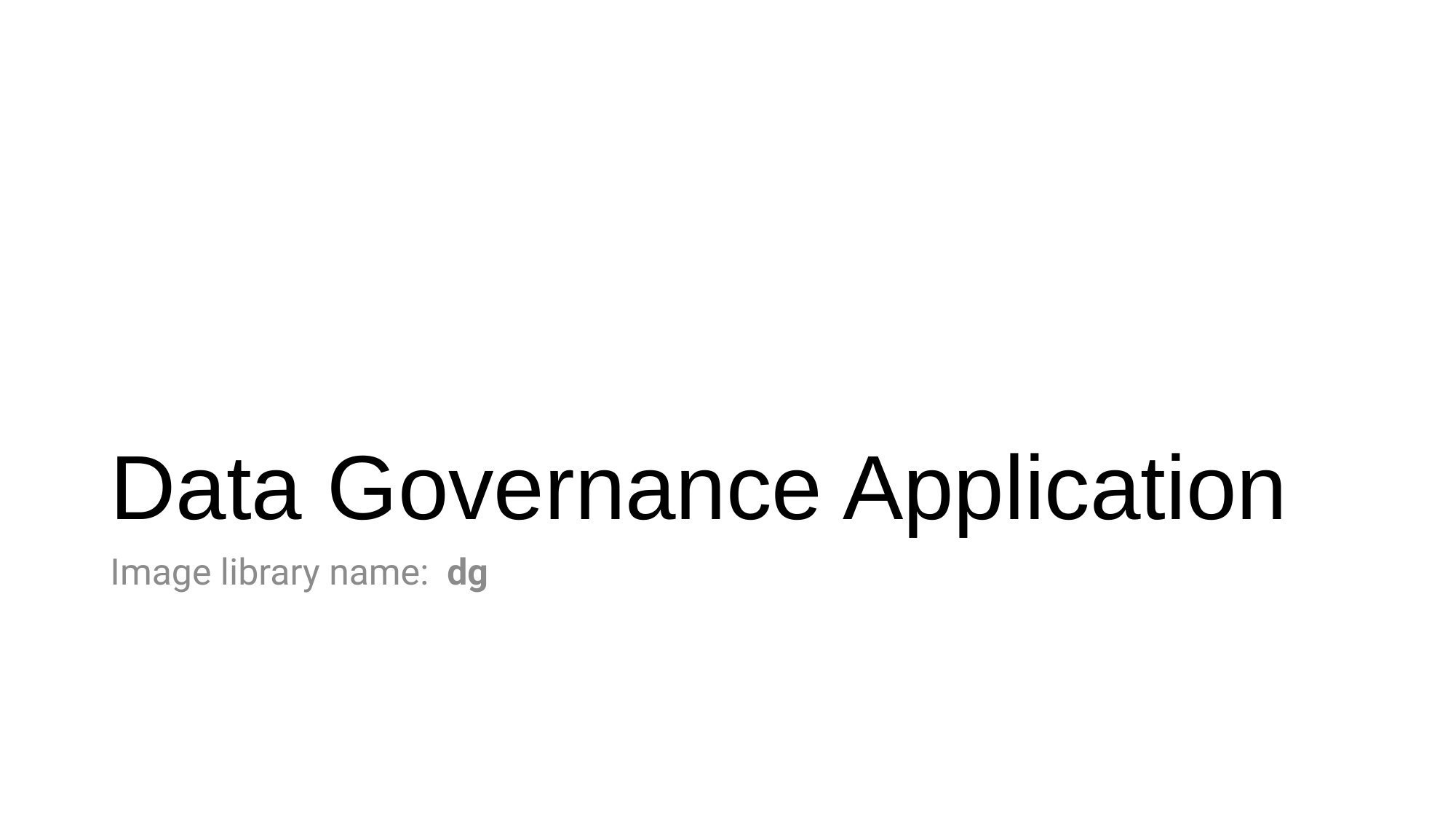

# Data Governance Application
Image library name:  dg